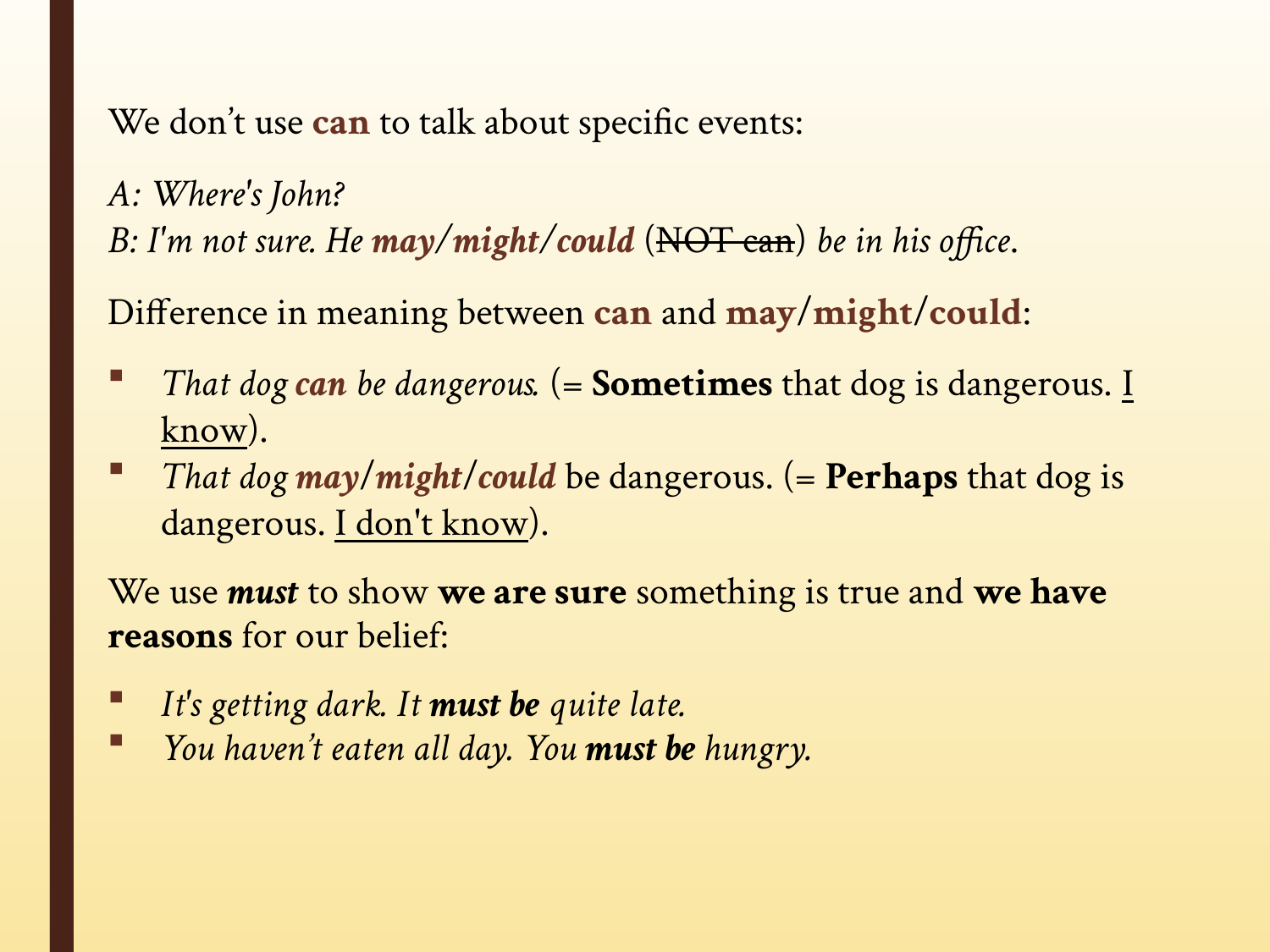

We don’t use can to talk about specific events:

A: Where's John?
B: I'm not sure. He may/might/could (NOT can) be in his office.

Difference in meaning between can and may/might/could:

That dog can be dangerous. (= Sometimes that dog is dangerous. I know).
That dog may/might/could be dangerous. (= Perhaps that dog is dangerous. I don't know).

We use must to show we are sure something is true and we have reasons for our belief:

It's getting dark. It must be quite late.
You haven’t eaten all day. You must be hungry.